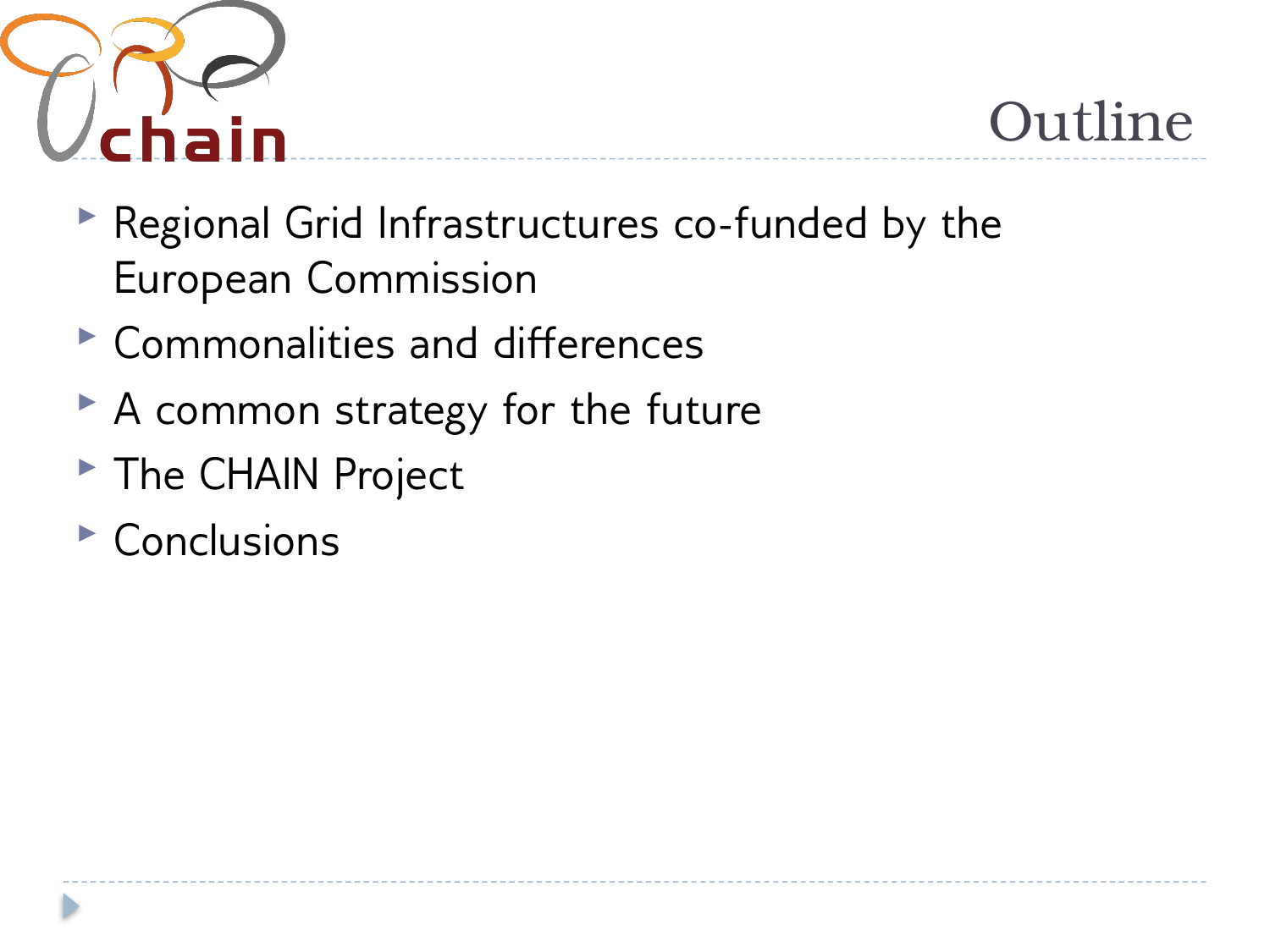

# Outline
Regional Grid Infrastructures co-funded by the European Commission
Commonalities and differences
A common strategy for the future
The CHAIN Project
Conclusions